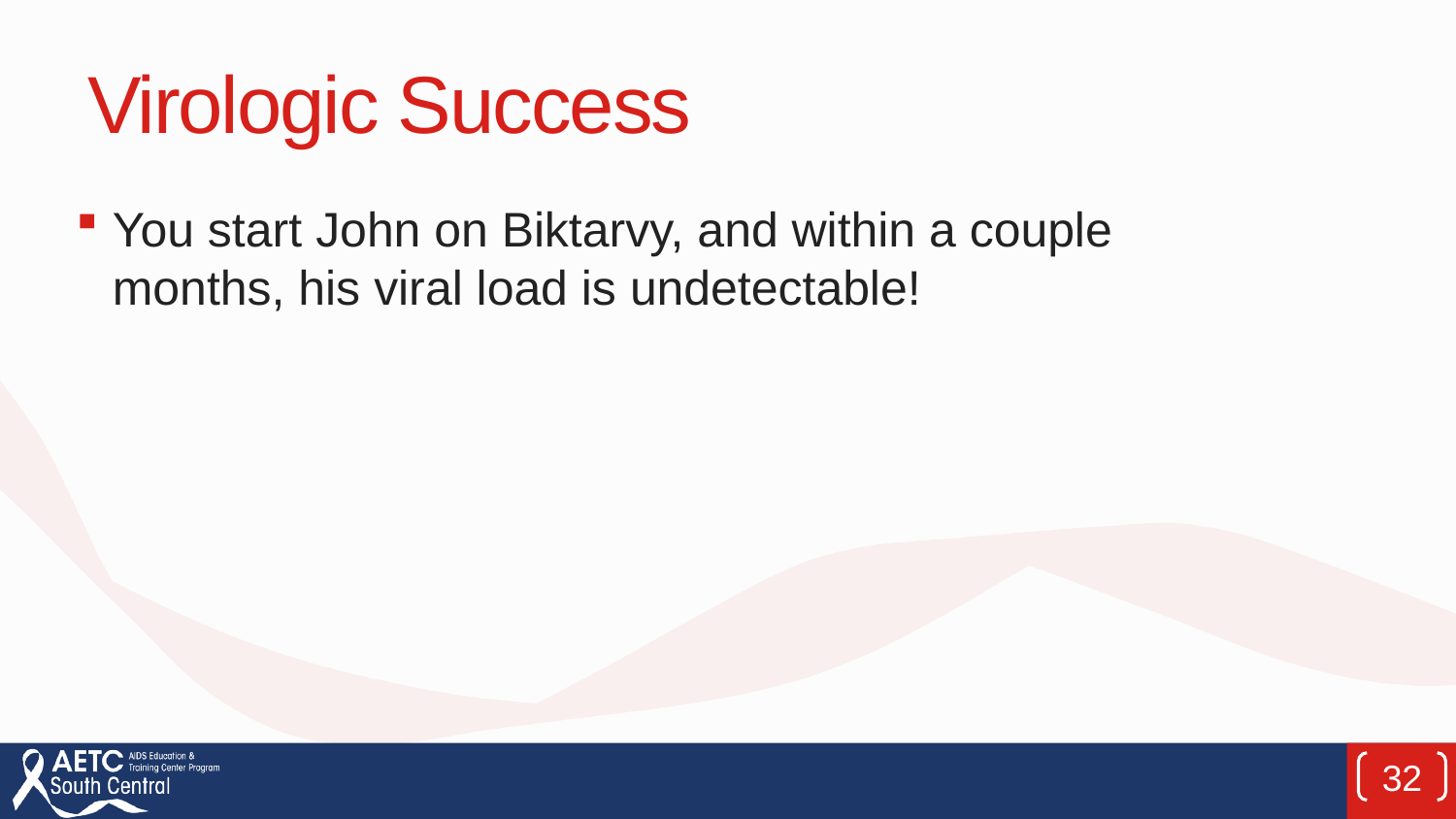

# Virologic Success
You start John on Biktarvy, and within a couple months, his viral load is undetectable!
32